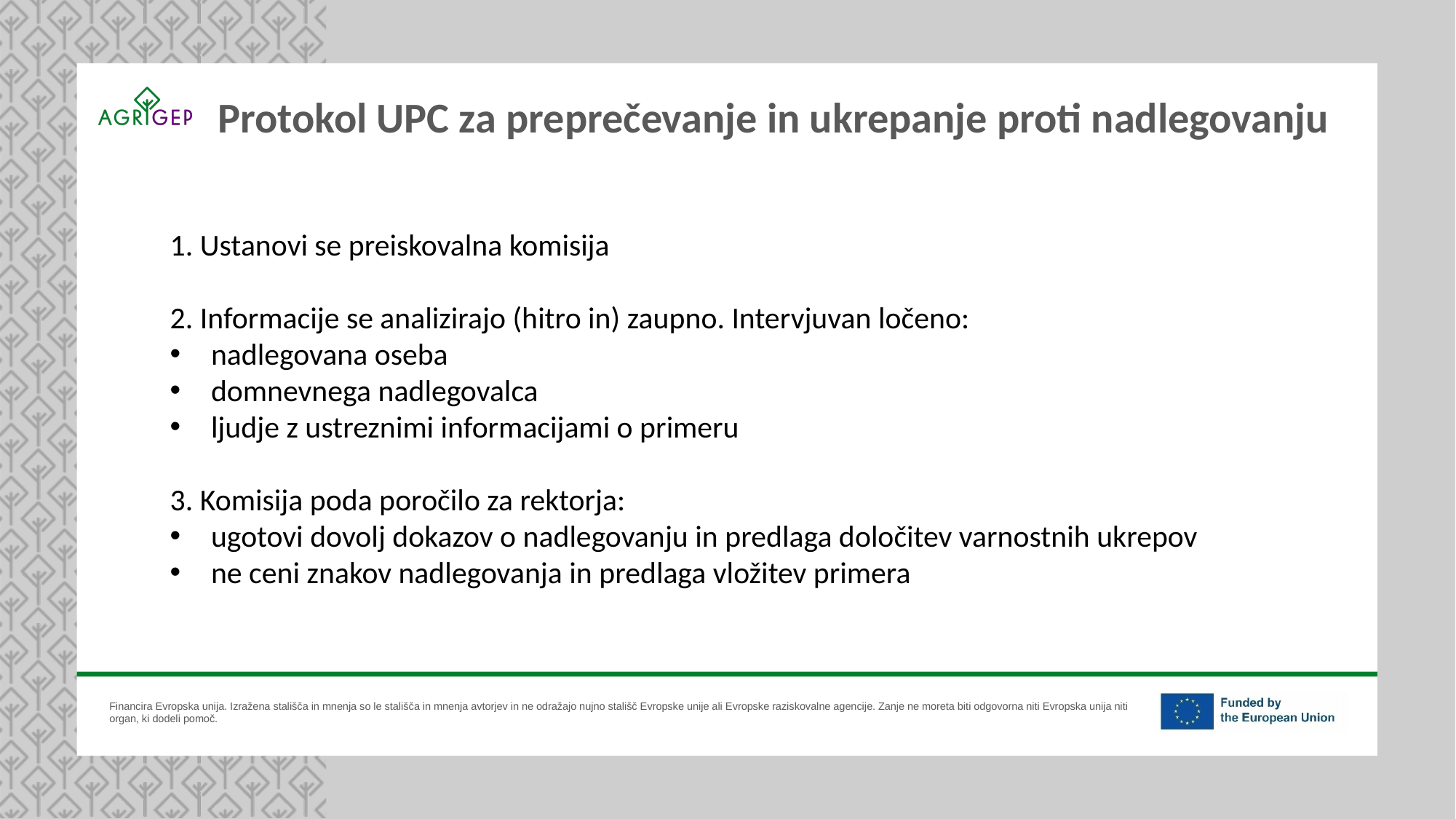

Protokol UPC za preprečevanje in ukrepanje proti nadlegovanju
1. Ustanovi se preiskovalna komisija

2. Informacije se analizirajo (hitro in) zaupno. Intervjuvan ločeno:
nadlegovana oseba
domnevnega nadlegovalca
ljudje z ustreznimi informacijami o primeru

3. Komisija poda poročilo za rektorja:
ugotovi dovolj dokazov o nadlegovanju in predlaga določitev varnostnih ukrepov
ne ceni znakov nadlegovanja in predlaga vložitev primera